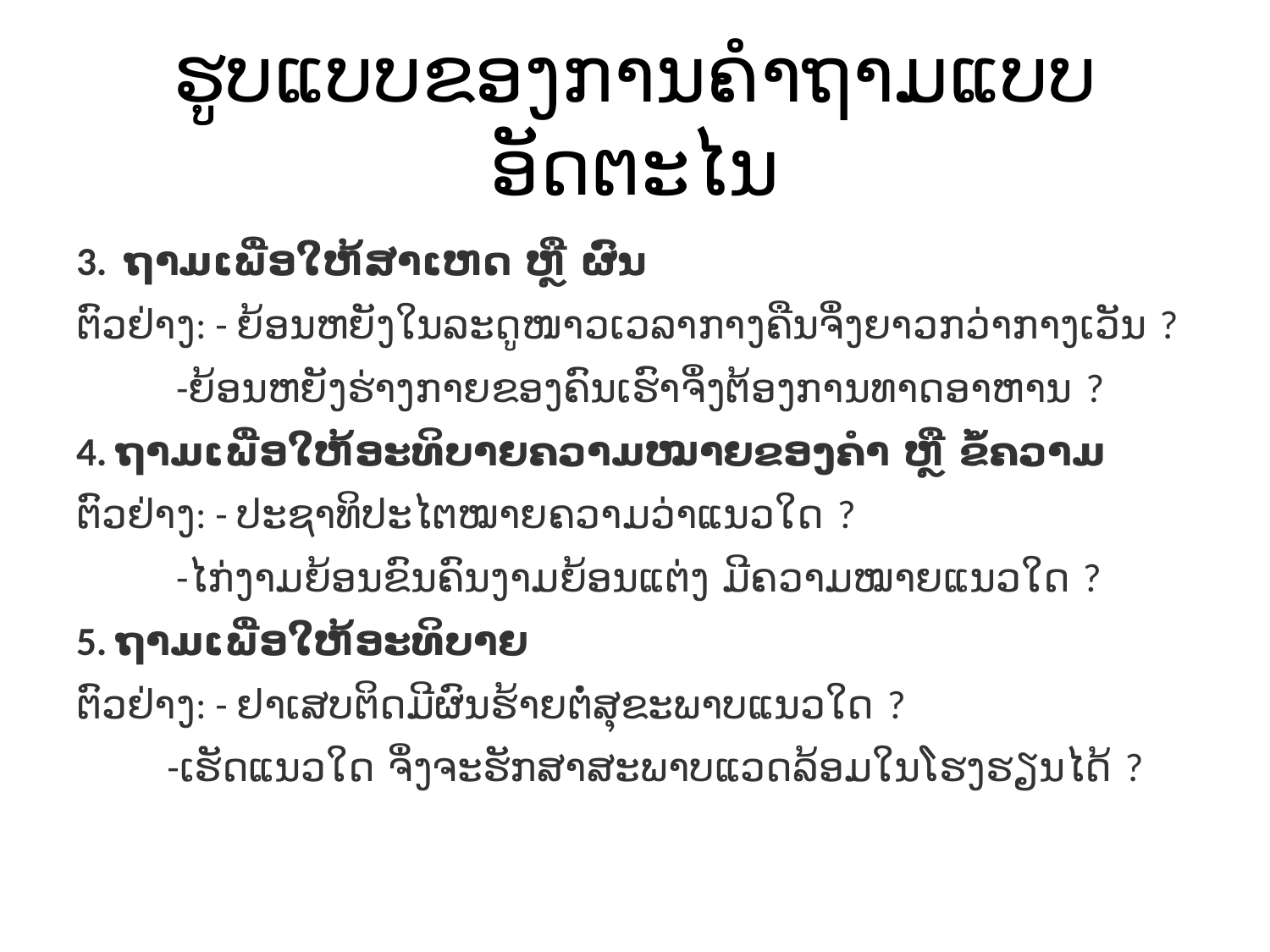

# ຮູບແບບຂອງການຄຳຖາມແບບອັດຕະໄນ
3.  ຖາມເພື່ອໃຫ້ສາເຫດ ຫຼື ຜົນ
ຕົວຢ່າງ: - ຍ້ອນຫຍັງໃນລະດູໜາວເວລາກາງຄືນຈຶ່ງຍາວກວ່າກາງເວັນ ?
           -ຍ້ອນຫຍັງຮ່າງກາຍຂອງຄົນເຮົາຈຶ່ງຕ້ອງການທາດອາຫານ ?
4. ຖາມເພື່ອໃຫ້ອະທິບາຍຄວາມໝາຍຂອງຄໍາ ຫຼື ຂໍ້ຄວາມ
ຕົວຢ່າງ: - ປະຊາທິປະໄຕໝາຍຄວາມວ່າແນວໃດ ?
           -ໄກ່ງາມຍ້ອນຂົນຄົນງາມຍ້ອນແຕ່ງ ມີຄວາມໝາຍແນວໃດ ?
5. ຖາມເພື່ອໃຫ້ອະທິບາຍ
ຕົວຢ່າງ: - ຢາເສບຕິດມີຜົນຮ້າຍຕໍ່ສຸຂະພາບແນວໃດ ?
          -ເຮັດແນວໃດ ຈຶ່ງຈະຮັກສາສະພາບແວດລ້ອມໃນໂຮງຮຽນໄດ້ ?